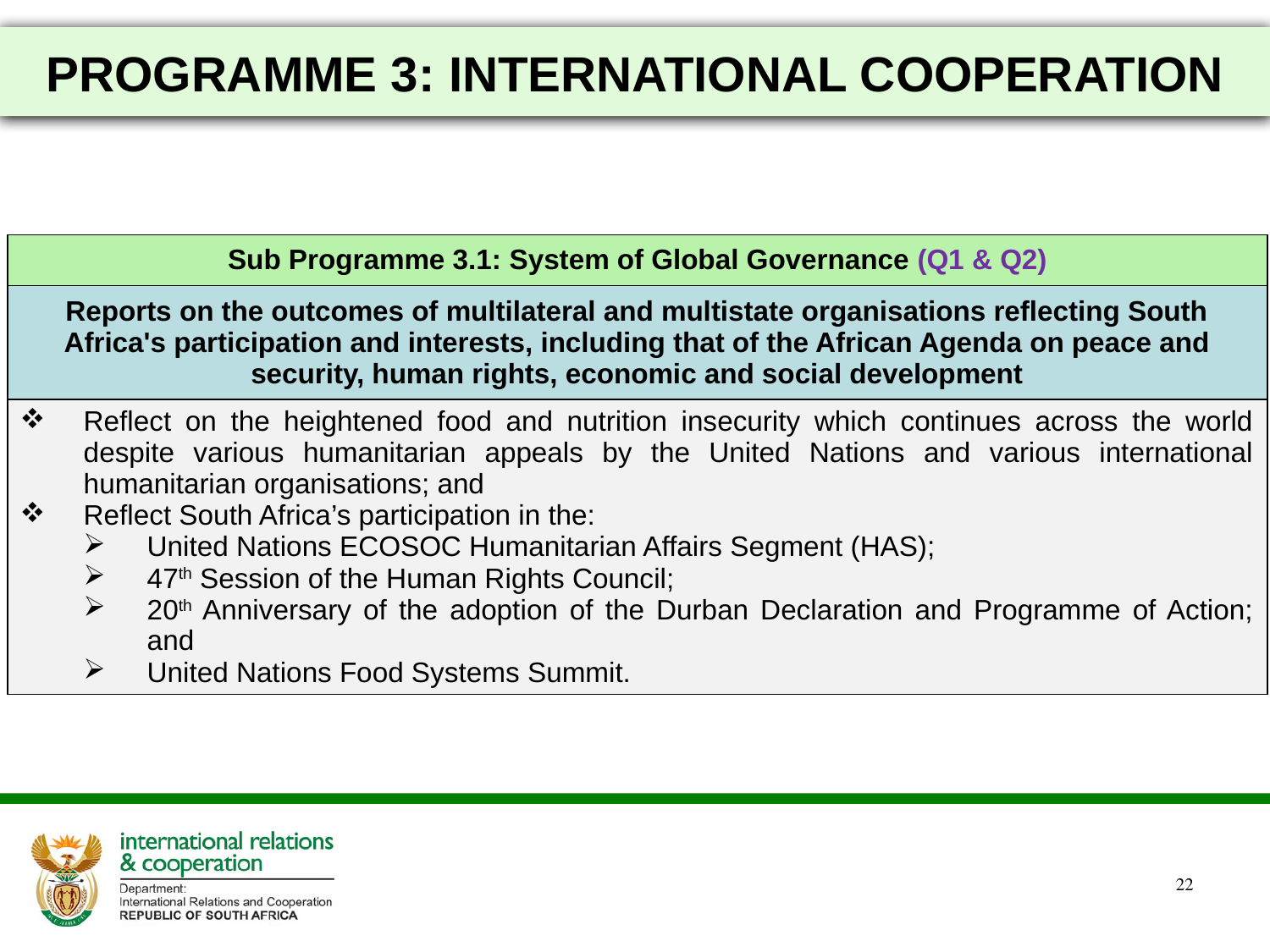

# PROGRAMME 3: INTERNATIONAL COOPERATION
| Sub Programme 3.1: System of Global Governance (Q1 & Q2) |
| --- |
| Reports on the outcomes of multilateral and multistate organisations reflecting South Africa's participation and interests, including that of the African Agenda on peace and security, human rights, economic and social development |
| Reflect on the heightened food and nutrition insecurity which continues across the world despite various humanitarian appeals by the United Nations and various international humanitarian organisations; and Reflect South Africa’s participation in the: United Nations ECOSOC Humanitarian Affairs Segment (HAS); 47th Session of the Human Rights Council; 20th Anniversary of the adoption of the Durban Declaration and Programme of Action; and United Nations Food Systems Summit. |
22